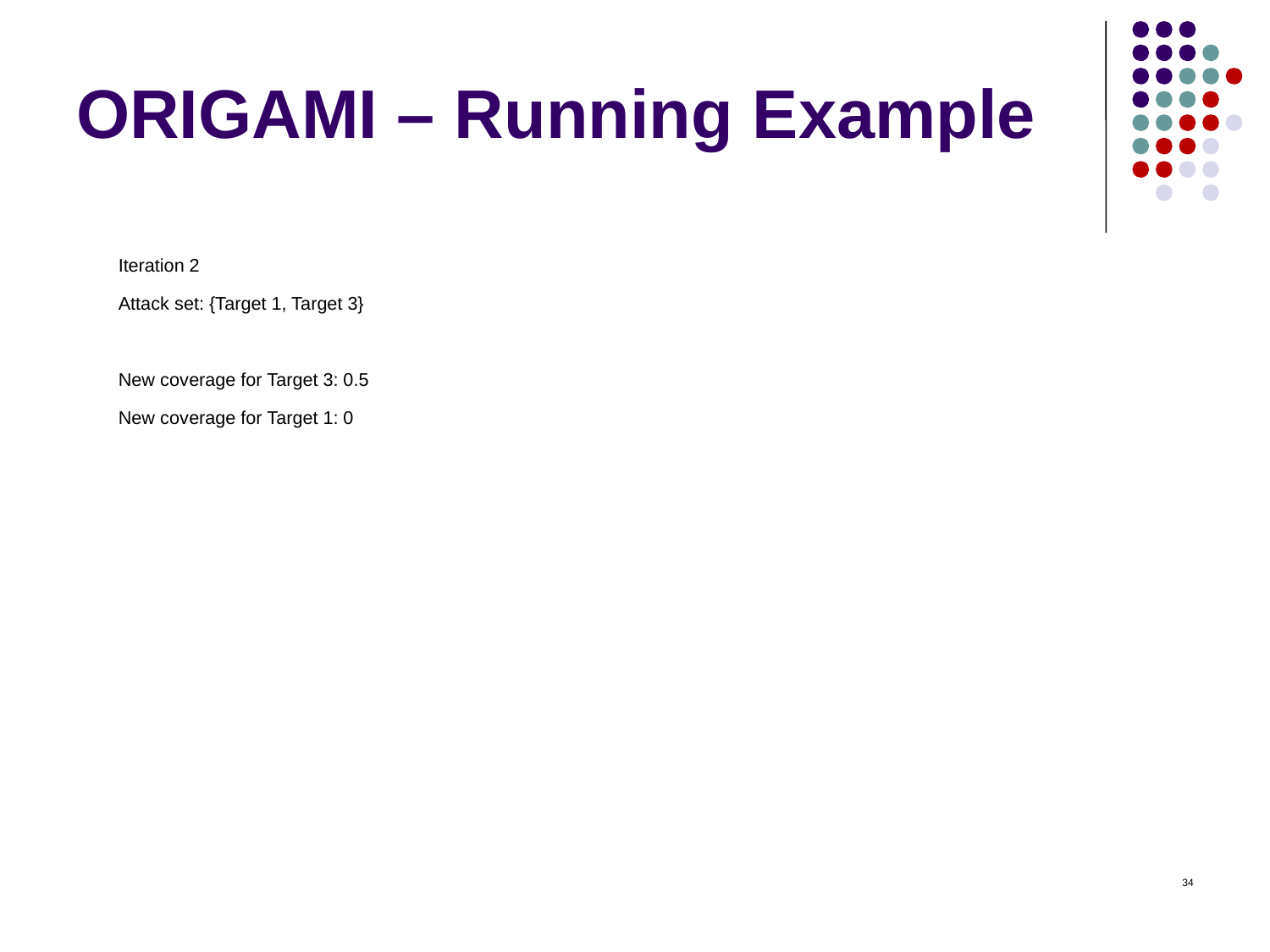

# ORIGAMI – Running Example

Iteration 2
Attack set: {Target 1, Target 3}

New coverage for Target 3: 0.5
New coverage for Target 1: 0

34